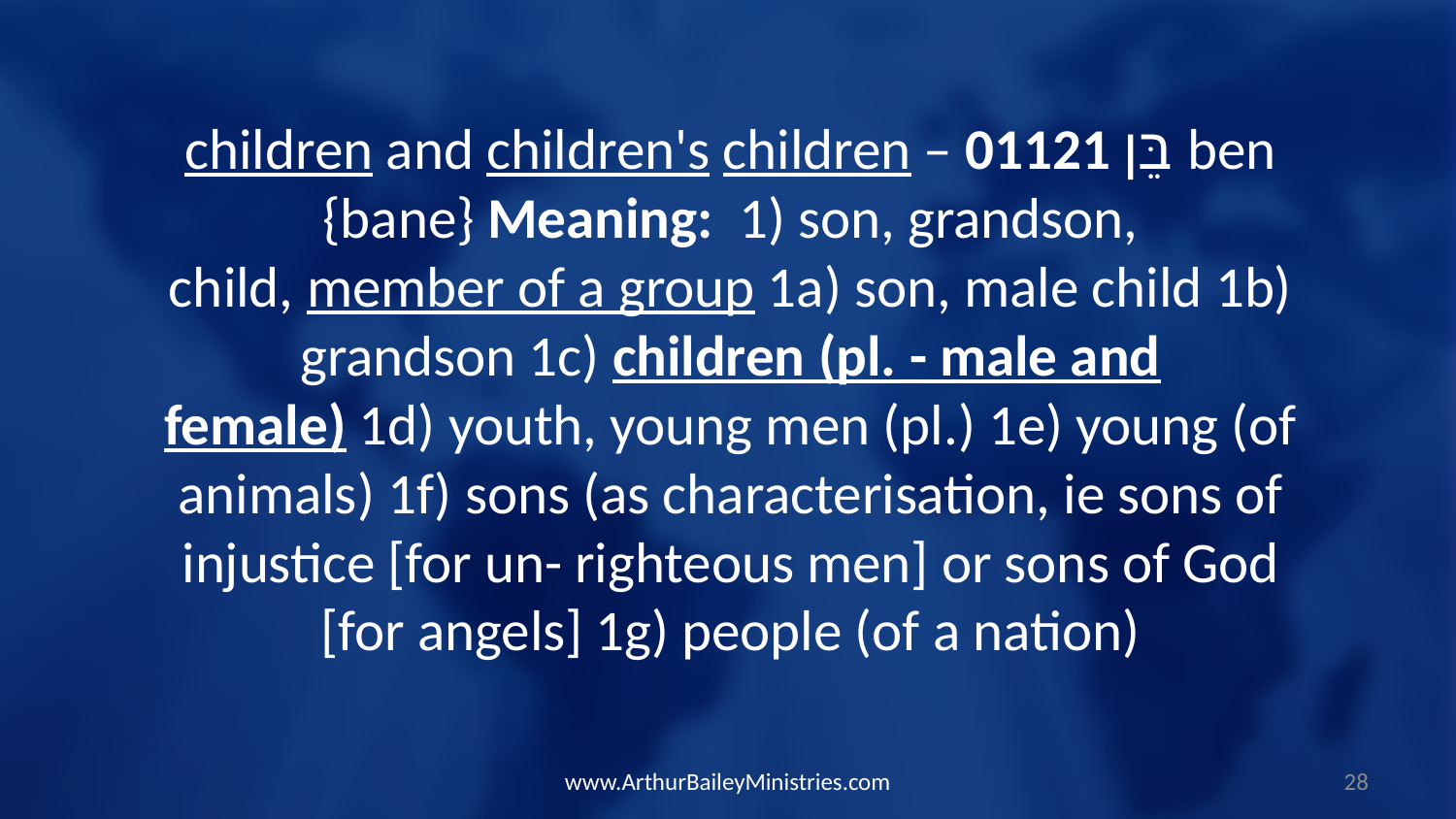

children and children's children – 01121 בֵּן ben {bane} Meaning:  1) son, grandson, child, member of a group 1a) son, male child 1b) grandson 1c) children (pl. - male and female) 1d) youth, young men (pl.) 1e) young (of animals) 1f) sons (as characterisation, ie sons of injustice [for un- righteous men] or sons of God [for angels] 1g) people (of a nation)
www.ArthurBaileyMinistries.com
28